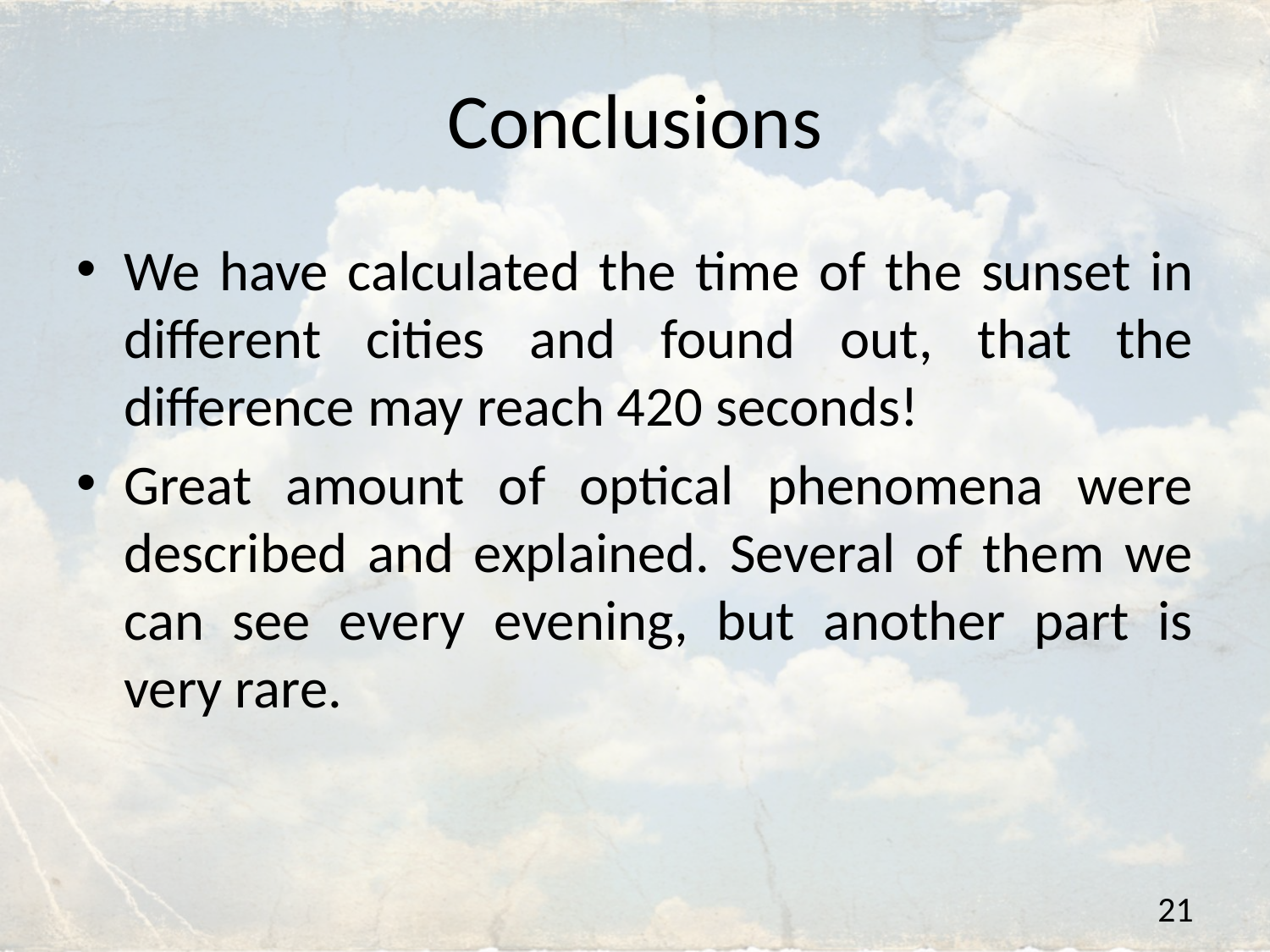

# Conclusions
We have calculated the time of the sunset in different cities and found out, that the difference may reach 420 seconds!
Great amount of optical phenomena were described and explained. Several of them we can see every evening, but another part is very rare.
21